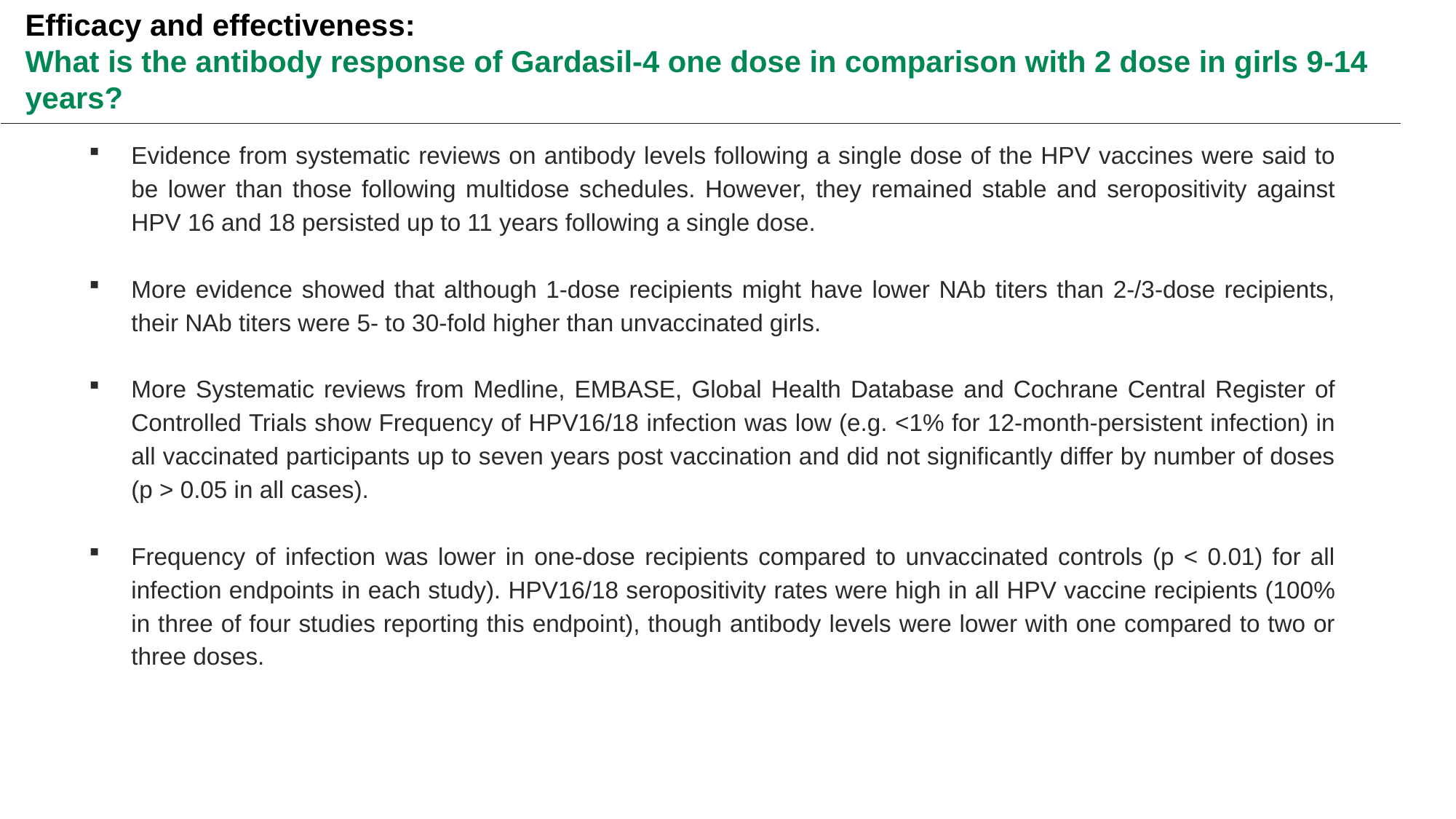

# Efficacy and effectiveness:
What is the antibody response of Gardasil-4 one dose in comparison with 2 dose in girls 9-14 years?

Evidence from systematic reviews on antibody levels following a single dose of the HPV vaccines were said to be lower than those following multidose schedules. However, they remained stable and seropositivity against HPV 16 and 18 persisted up to 11 years following a single dose.

More evidence showed that although 1-dose recipients might have lower NAb titers than 2-/3-dose recipients, their NAb titers were 5- to 30-fold higher than unvaccinated girls.

More Systematic reviews from Medline, EMBASE, Global Health Database and Cochrane Central Register of Controlled Trials show Frequency of HPV16/18 infection was low (e.g. <1% for 12-month-persistent infection) in all vaccinated participants up to seven years post vaccination and did not significantly differ by number of doses (p > 0.05 in all cases).

Frequency of infection was lower in one-dose recipients compared to unvaccinated controls (p < 0.01) for all infection endpoints in each study). HPV16/18 seropositivity rates were high in all HPV vaccine recipients (100% in three of four studies reporting this endpoint), though antibody levels were lower with one compared to two or three doses.

2019 The Authors. Published by Elsevier Ltd. This is an open access article under the CC BY license (http:// creativecommons.org/licenses/by/4.0/).
https://doi.org/10.1016/j.vaccine.2019.12.017 0264-410X/Ó 2019 The Authors. Vaccine 38 (2020) 1302–1314
j o u r n a l h o m e p a g e : w w w . e l s e v i e r . c o m / l o c a t e / v a c c i
WHO weekly epidemiology /17 June  24, 2022, 97, 261–276 http://www.who.int/wer